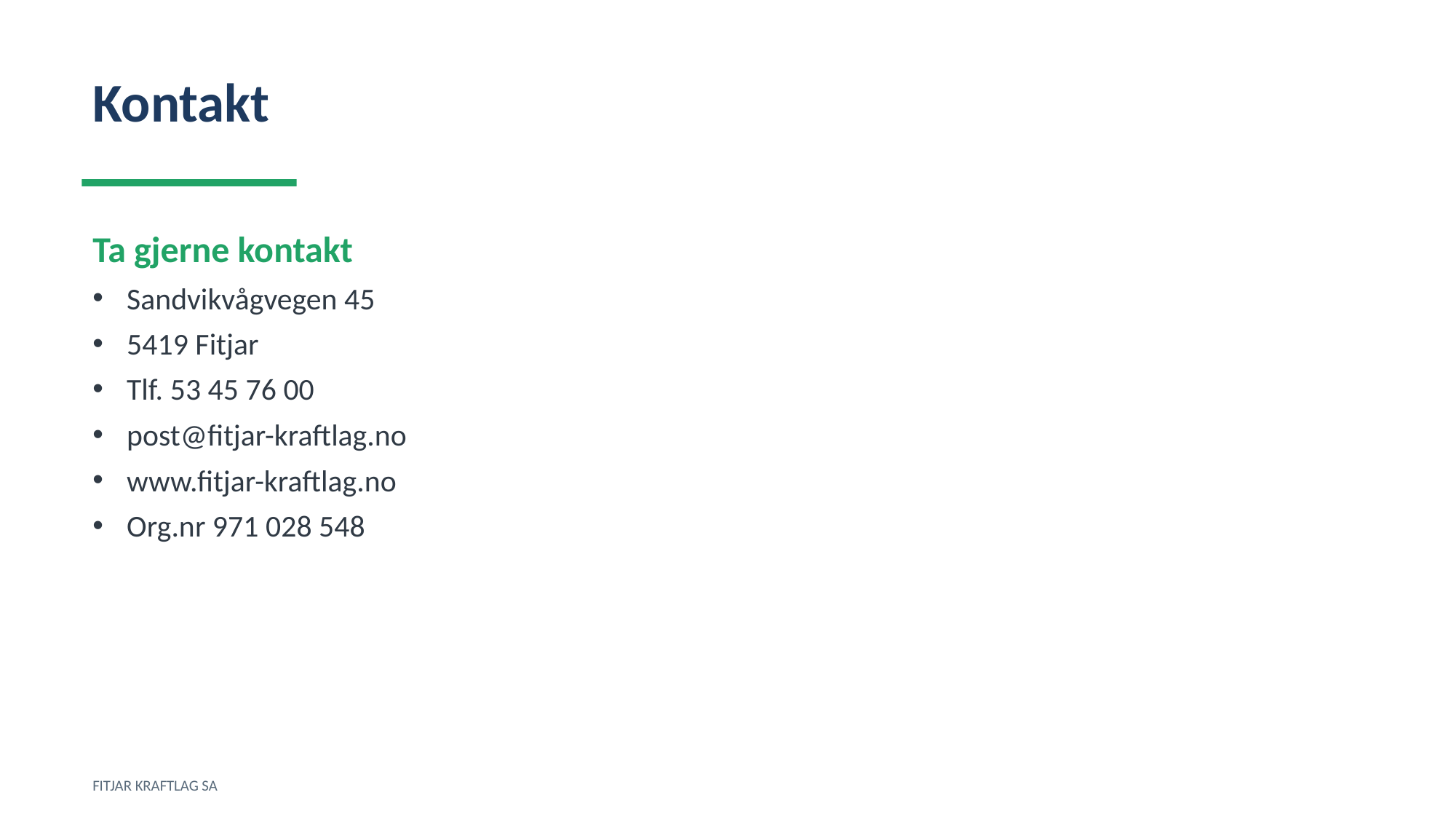

Kontakt

Ta gjerne kontakt
Sandvikvågvegen 45
5419 Fitjar
Tlf. 53 45 76 00
post@fitjar-kraftlag.no
www.fitjar-kraftlag.no
Org.nr 971 028 548
FITJAR KRAFTLAG SA